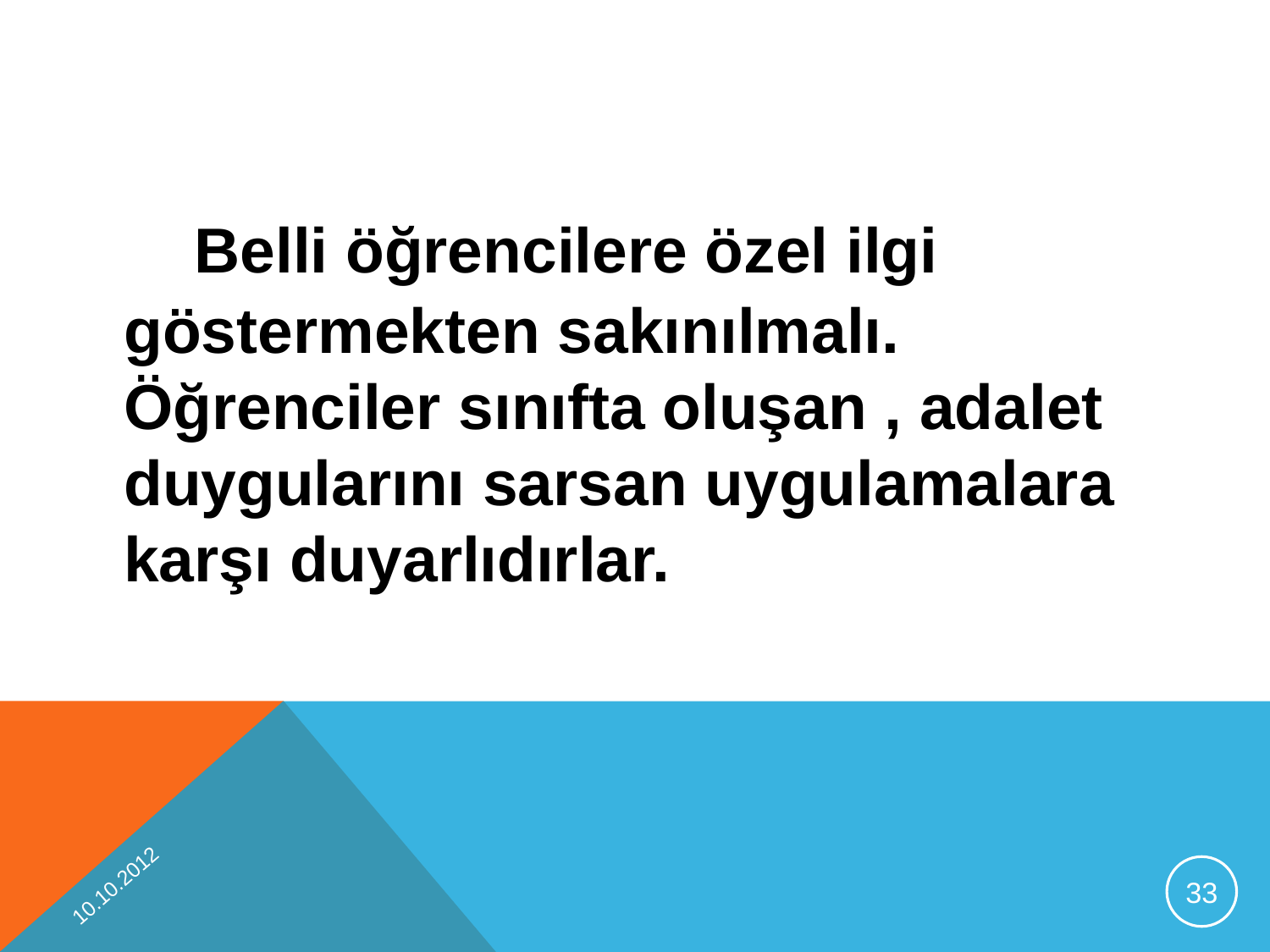

Belli öğrencilere özel ilgi göstermekten sakınılmalı. Öğrenciler sınıfta oluşan , adalet duygularını sarsan uygulamalara karşı duyarlıdırlar.

10.10.2012
33